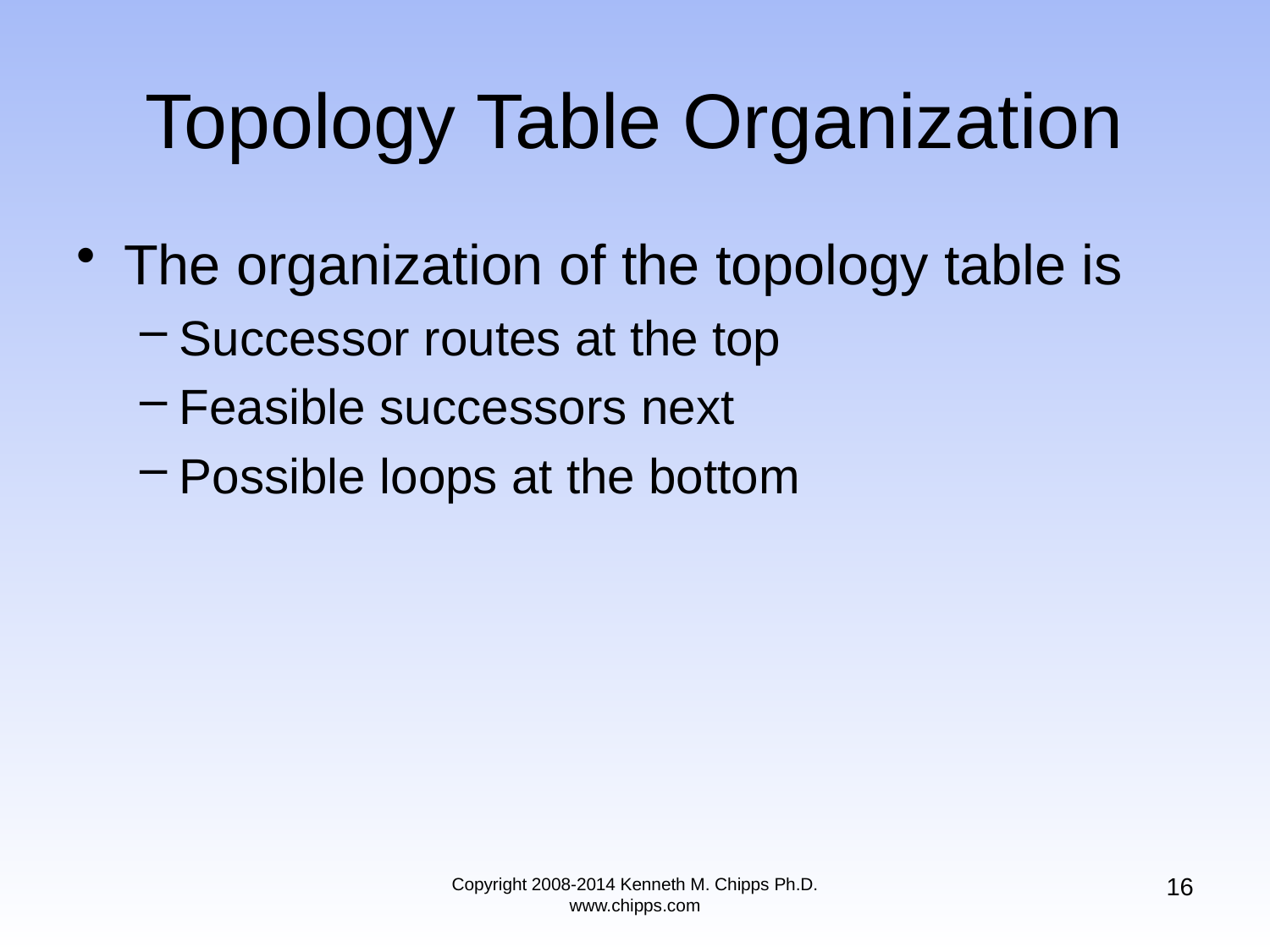

# Topology Table Organization
The organization of the topology table is
Successor routes at the top
Feasible successors next
Possible loops at the bottom
16
Copyright 2008-2014 Kenneth M. Chipps Ph.D. www.chipps.com